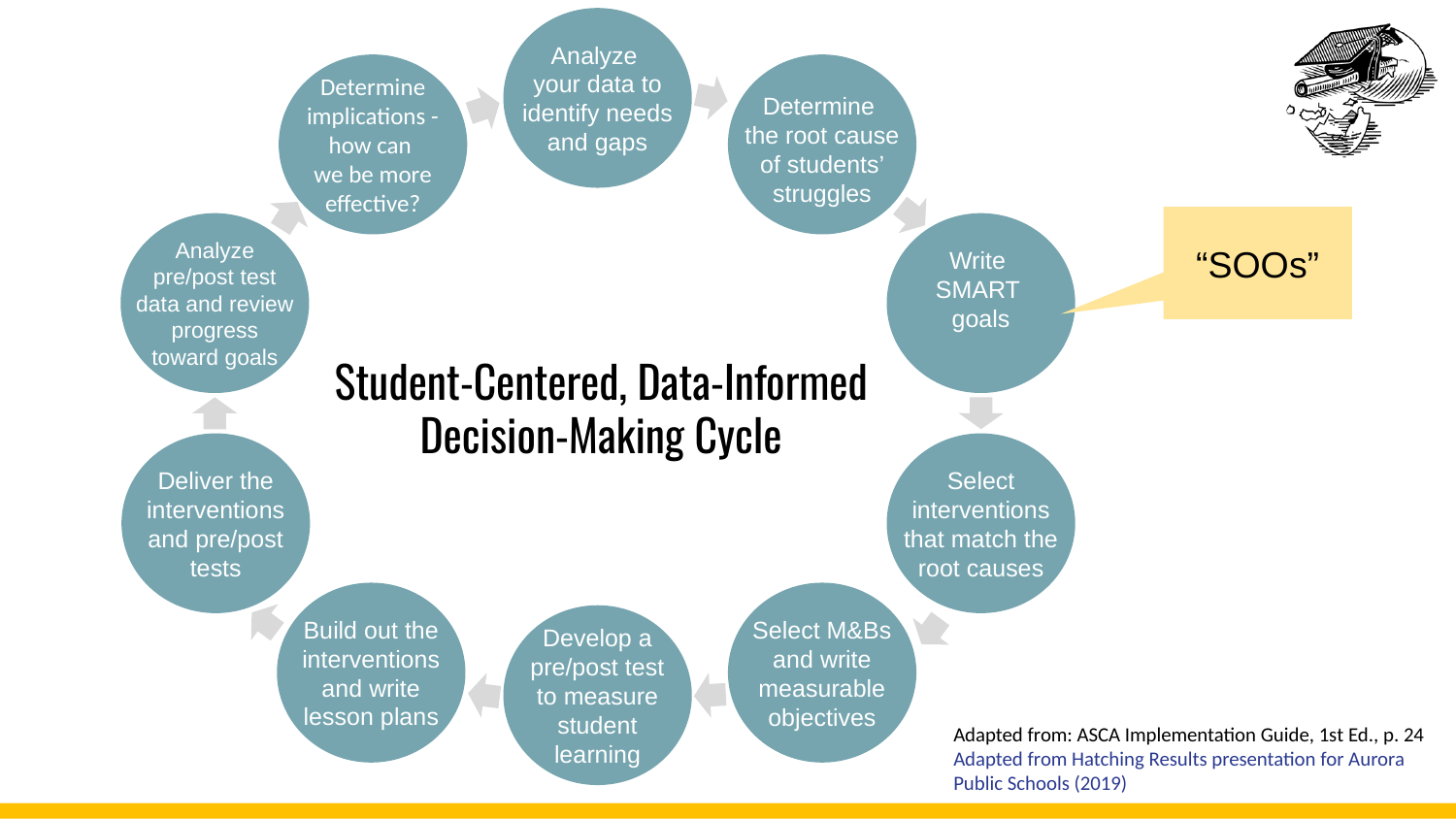

Analyze
your data to identify needs and gaps

Determine implications - how can
we be more effective?

Determine
the root cause of students’ struggles

“SOOs”
Analyze pre/post test data and review progress toward goals

Write
SMART
goals

Student-Centered, Data-Informed
Decision-Making Cycle

Select interventions that match the root causes

Deliver the interventions and pre/post tests

Build out the interventions and write lesson plans

Select M&Bs and write measurable objectives

Develop a pre/post test to measure student learning

Adapted from: ASCA Implementation Guide, 1st Ed., p. 24
Adapted from Hatching Results presentation for Aurora Public Schools (2019)